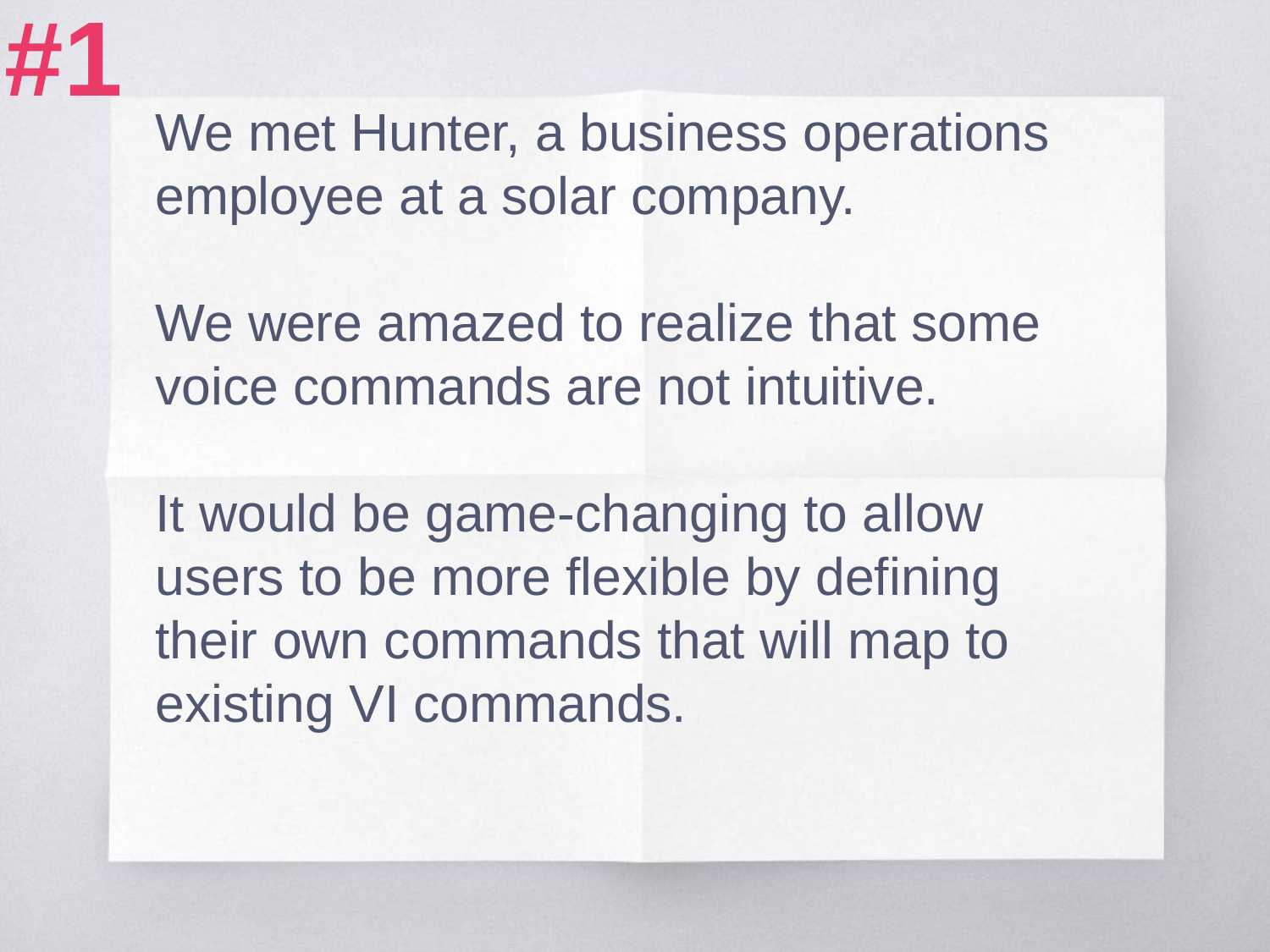

#1
We met Hunter, a business operations employee at a solar company.
We were amazed to realize that some voice commands are not intuitive.
It would be game-changing to allow users to be more flexible by defining their own commands that will map to existing VI commands.